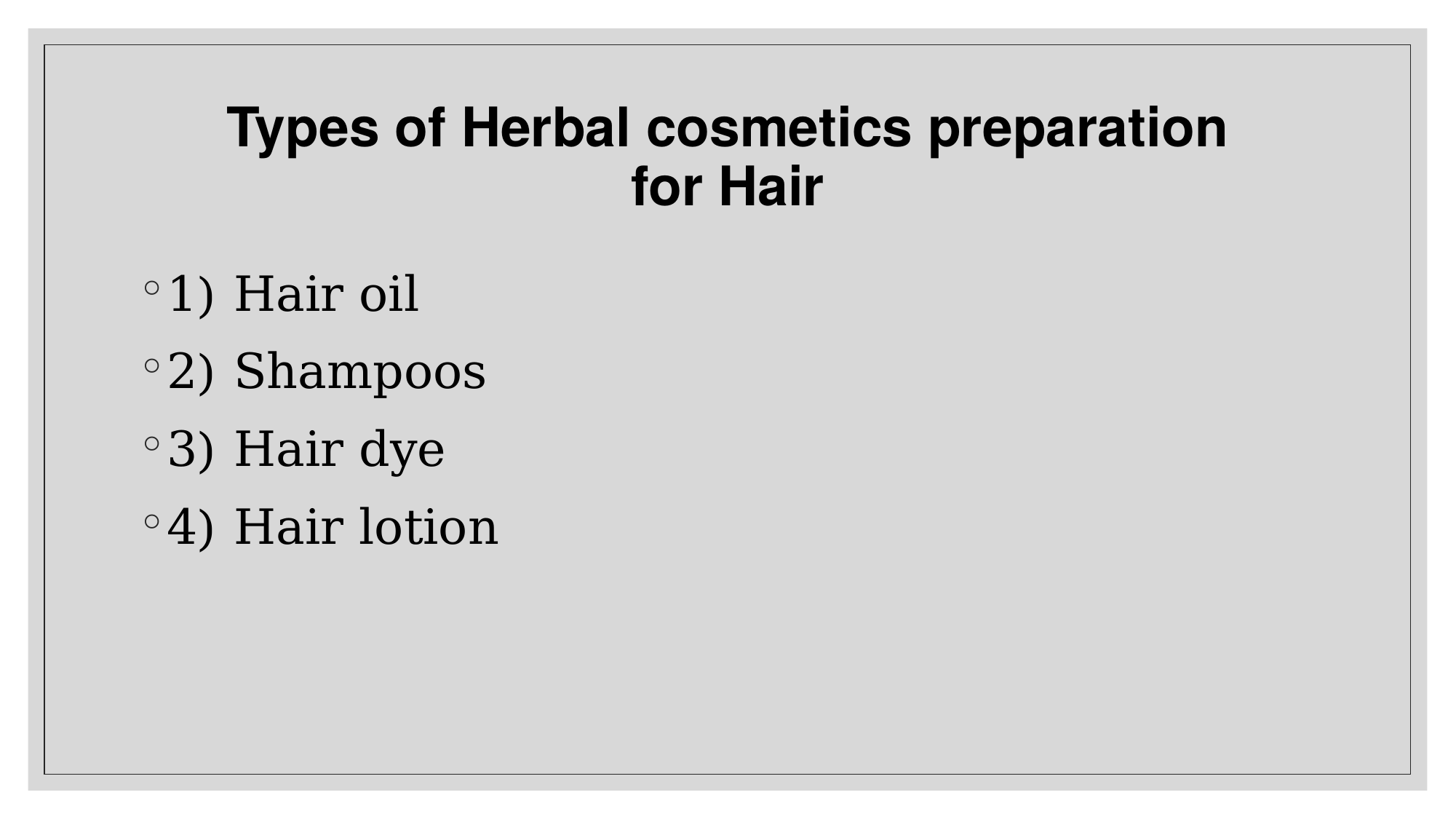

# Types of Herbal cosmetics preparation for Hair
1) Hair oil
2) Shampoos
3) Hair dye
4) Hair lotion